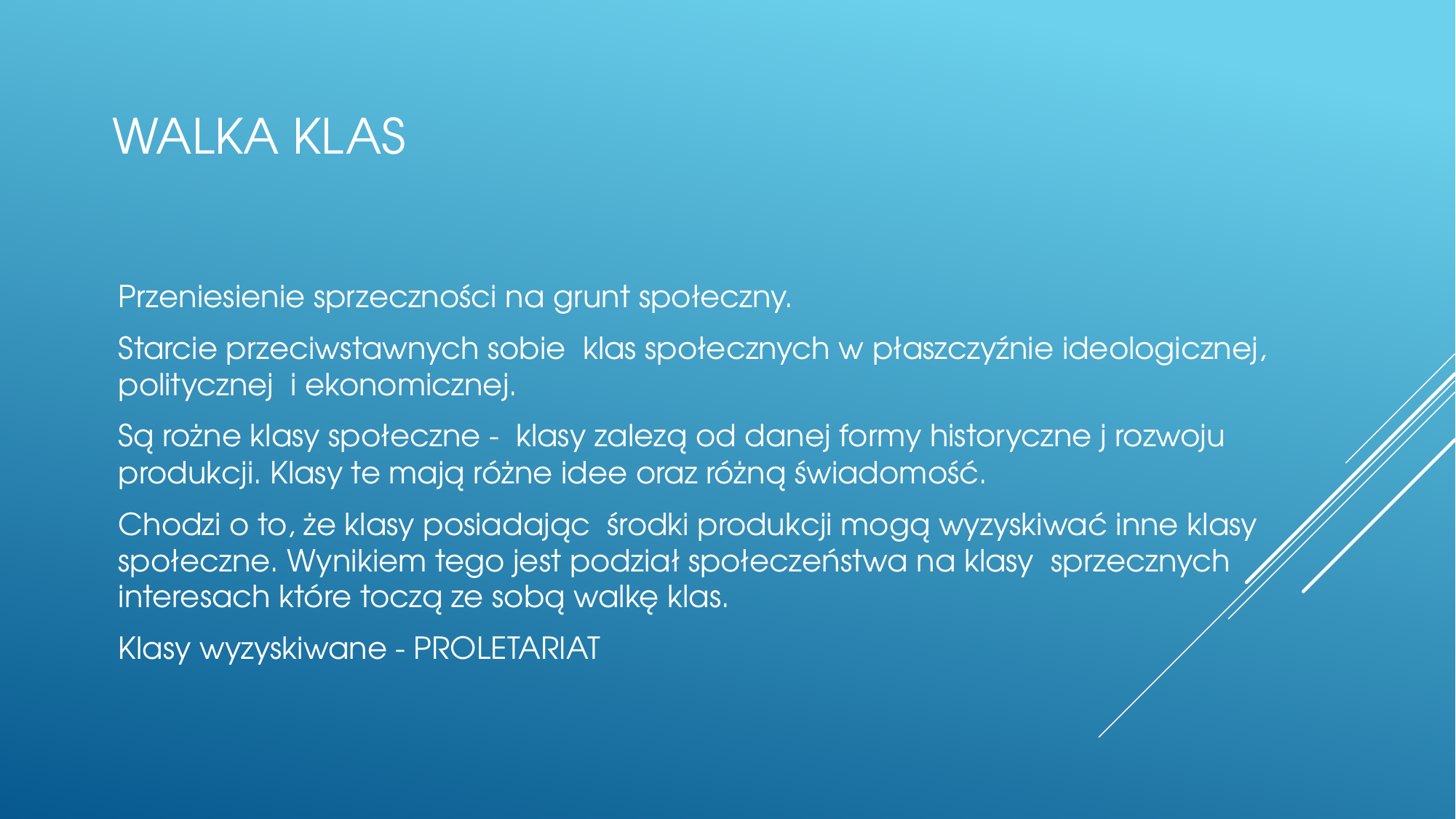

# Walka klas
Przeniesienie sprzeczności na grunt społeczny.
Starcie przeciwstawnych sobie  klas społecznych w płaszczyźnie ideologicznej, politycznej  i ekonomicznej.
Są rożne klasy społeczne -  klasy zalezą od danej formy historyczne j rozwoju produkcji. Klasy te mają różne idee oraz różną świadomość.
Chodzi o to, że klasy posiadając  środki produkcji mogą wyzyskiwać inne klasy społeczne. Wynikiem tego jest podział społeczeństwa na klasy  sprzecznych interesach które toczą ze sobą walkę klas.
Klasy wyzyskiwane - PROLETARIAT